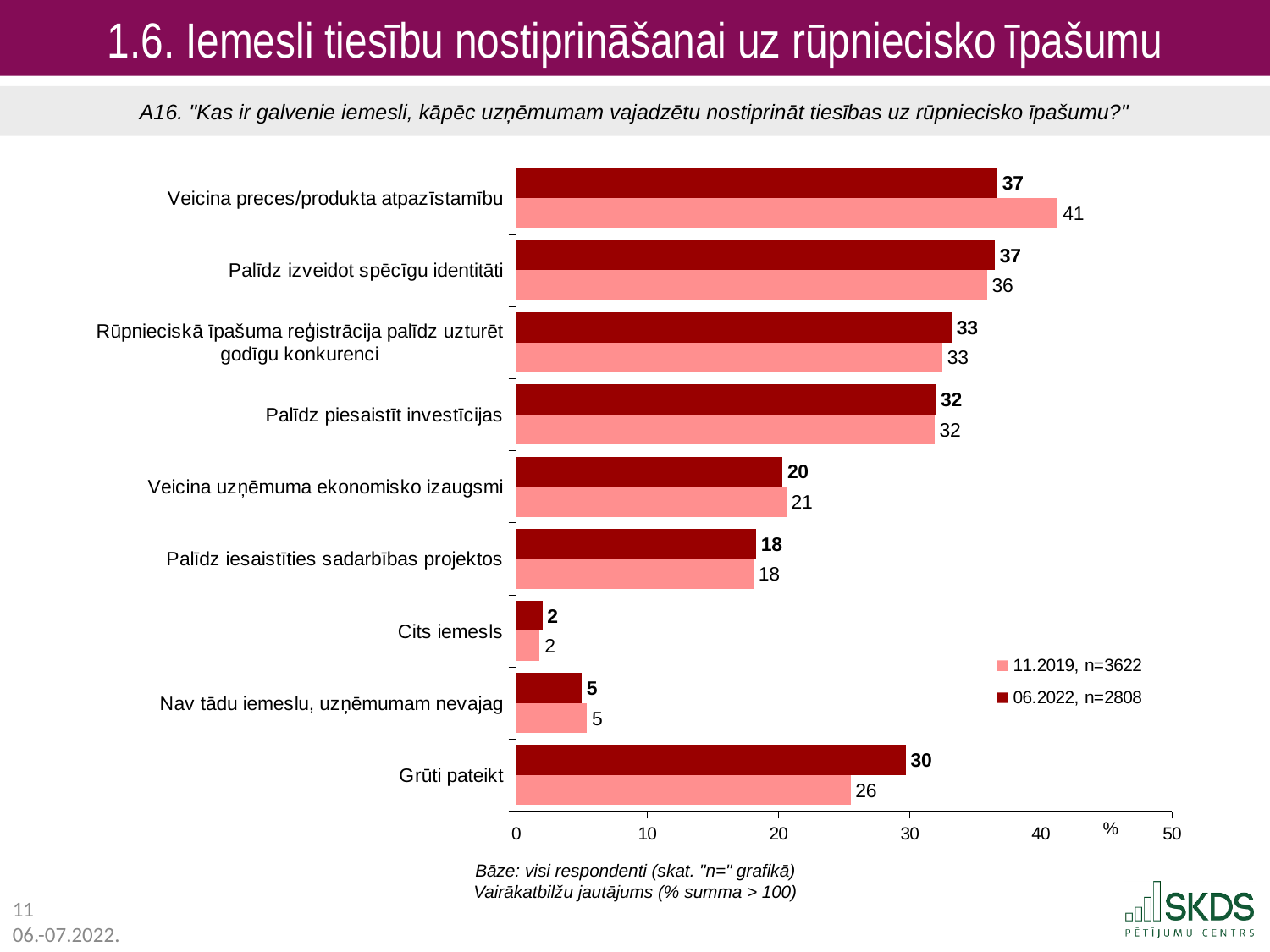

1.6. Iemesli tiesību nostiprināšanai uz rūpniecisko īpašumu
A16. "Kas ir galvenie iemesli, kāpēc uzņēmumam vajadzētu nostiprināt tiesības uz rūpniecisko īpašumu?"

### Chart

| Category | 06.2022, n=2808 | 11.2019, n=3622 |
|---|---|---|
| Veicina preces/produkta atpazīstamību | 36.7 | 41.3 |
| Palīdz izveidot spēcīgu identitāti | 36.5 | 35.9 |
| Rūpnieciskā īpašuma reģistrācija palīdz uzturēt godīgu konkurenci | 33.2 | 32.5 |
| Palīdz piesaistīt investīcijas | 32.0 | 31.9 |
| Veicina uzņēmuma ekonomisko izaugsmi | 20.3 | 20.6 |
| Palīdz iesaistīties sadarbības projektos | 18.3 | 18.1 |
| Cits iemesls | 2.0 | 1.8 |
| Nav tādu iemeslu, uzņēmumam nevajag | 5.0 | 5.4 |
| Grūti pateikt | 29.7 | 25.5 |
Bāze: visi respondenti (skat. "n=" grafikā)
Vairākatbilžu jautājums (% summa > 100)